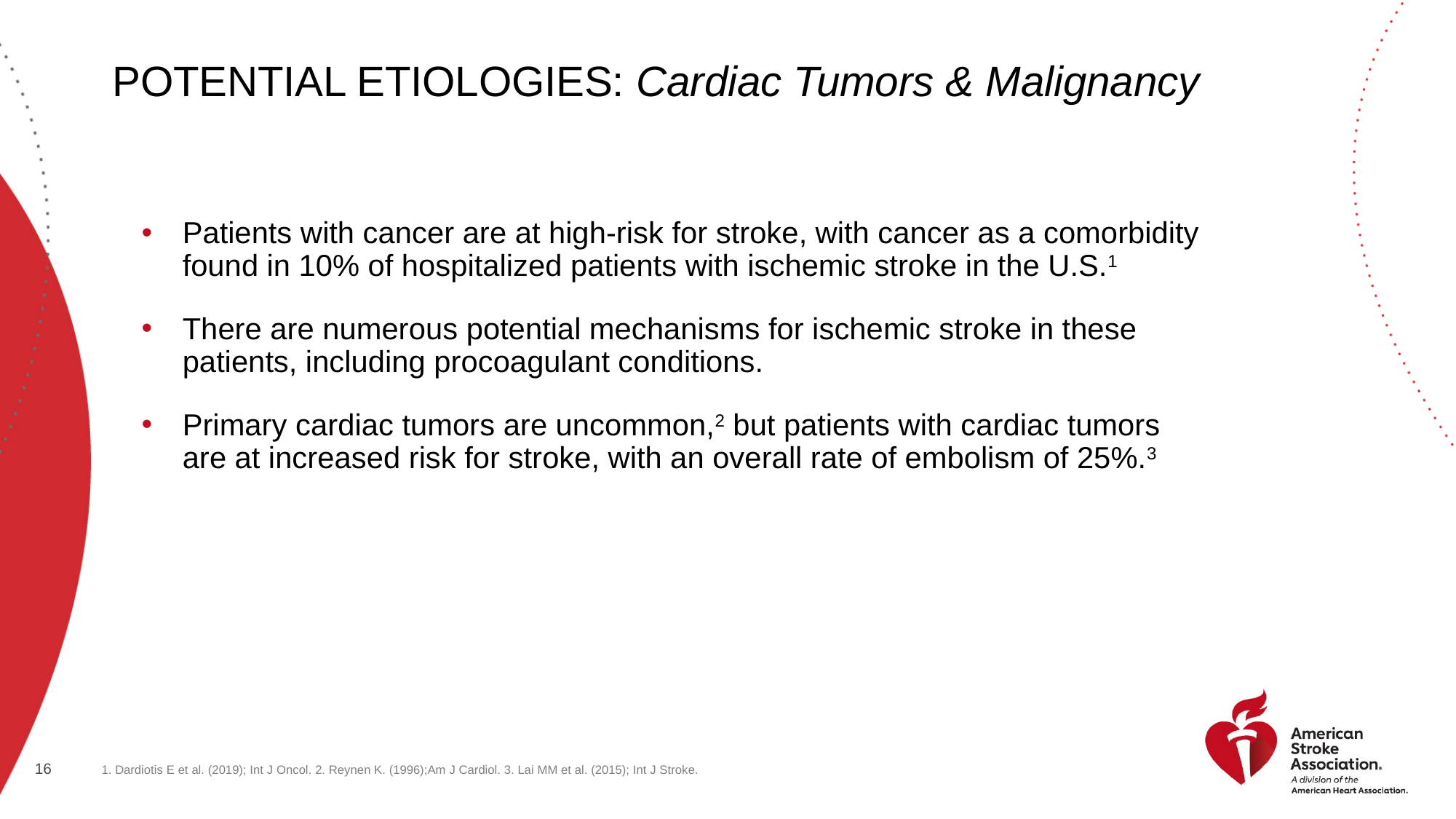

# Potential Etiologies: Cardiac Tumors & Malignancy
Patients with cancer are at high-risk for stroke, with cancer as a comorbidity found in 10% of hospitalized patients with ischemic stroke in the U.S.1
There are numerous potential mechanisms for ischemic stroke in these patients, including procoagulant conditions.
Primary cardiac tumors are uncommon,2 but patients with cardiac tumors are at increased risk for stroke, with an overall rate of embolism of 25%.3
1. Dardiotis E et al. (2019); Int J Oncol. 2. Reynen K. (1996);Am J Cardiol. 3. Lai MM et al. (2015); Int J Stroke.